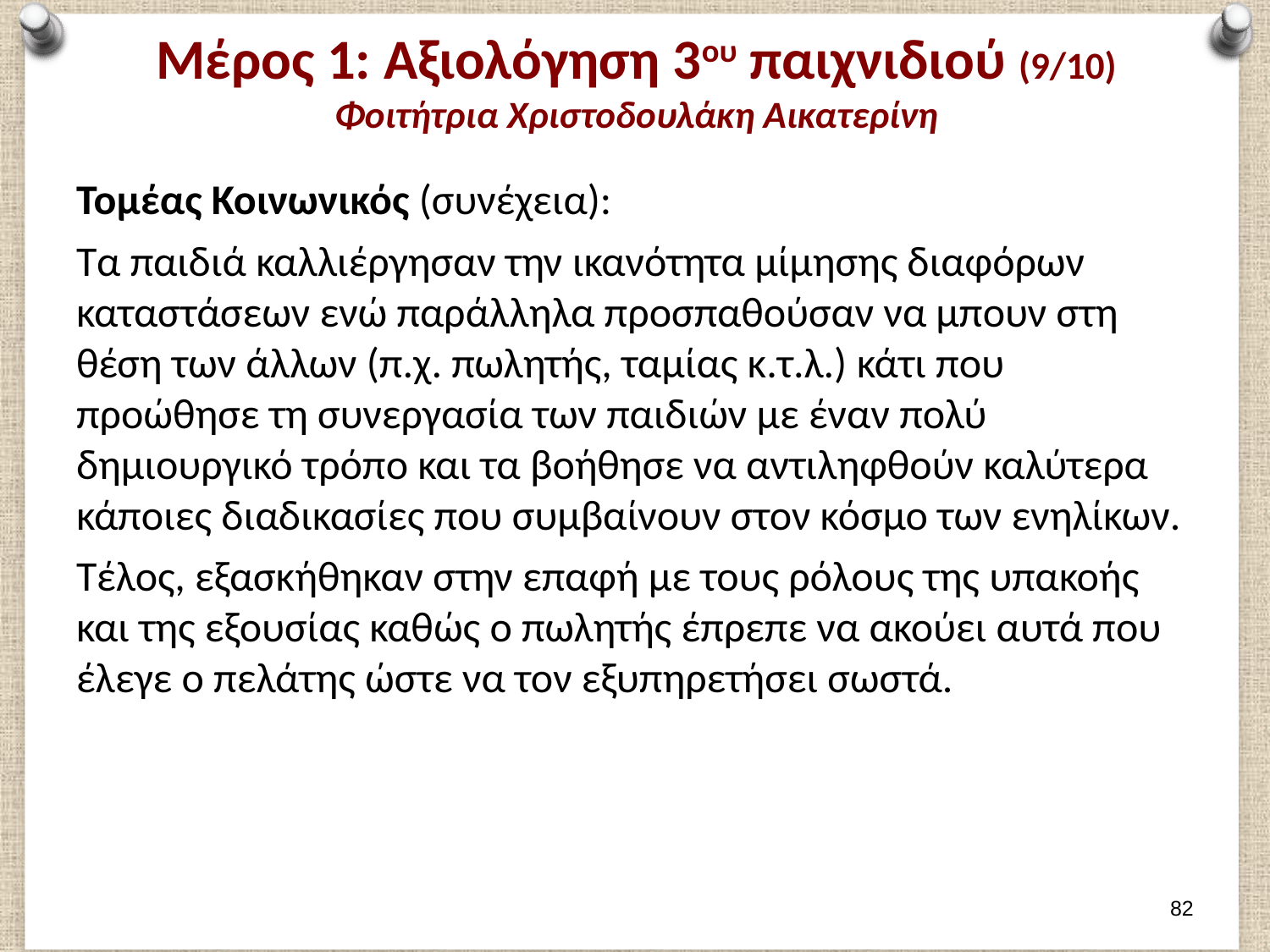

# Μέρος 1: Αξιολόγηση 3ου παιχνιδιού (9/10) Φοιτήτρια Χριστοδουλάκη Αικατερίνη
Τομέας Κοινωνικός (συνέχεια):
Τα παιδιά καλλιέργησαν την ικανότητα μίμησης διαφόρων καταστάσεων ενώ παράλληλα προσπαθούσαν να μπουν στη θέση των άλλων (π.χ. πωλητής, ταμίας κ.τ.λ.) κάτι που προώθησε τη συνεργασία των παιδιών με έναν πολύ δημιουργικό τρόπο και τα βοήθησε να αντιληφθούν καλύτερα κάποιες διαδικασίες που συμβαίνουν στον κόσμο των ενηλίκων.
Τέλος, εξασκήθηκαν στην επαφή με τους ρόλους της υπακοής και της εξουσίας καθώς ο πωλητής έπρεπε να ακούει αυτά που έλεγε ο πελάτης ώστε να τον εξυπηρετήσει σωστά.
82